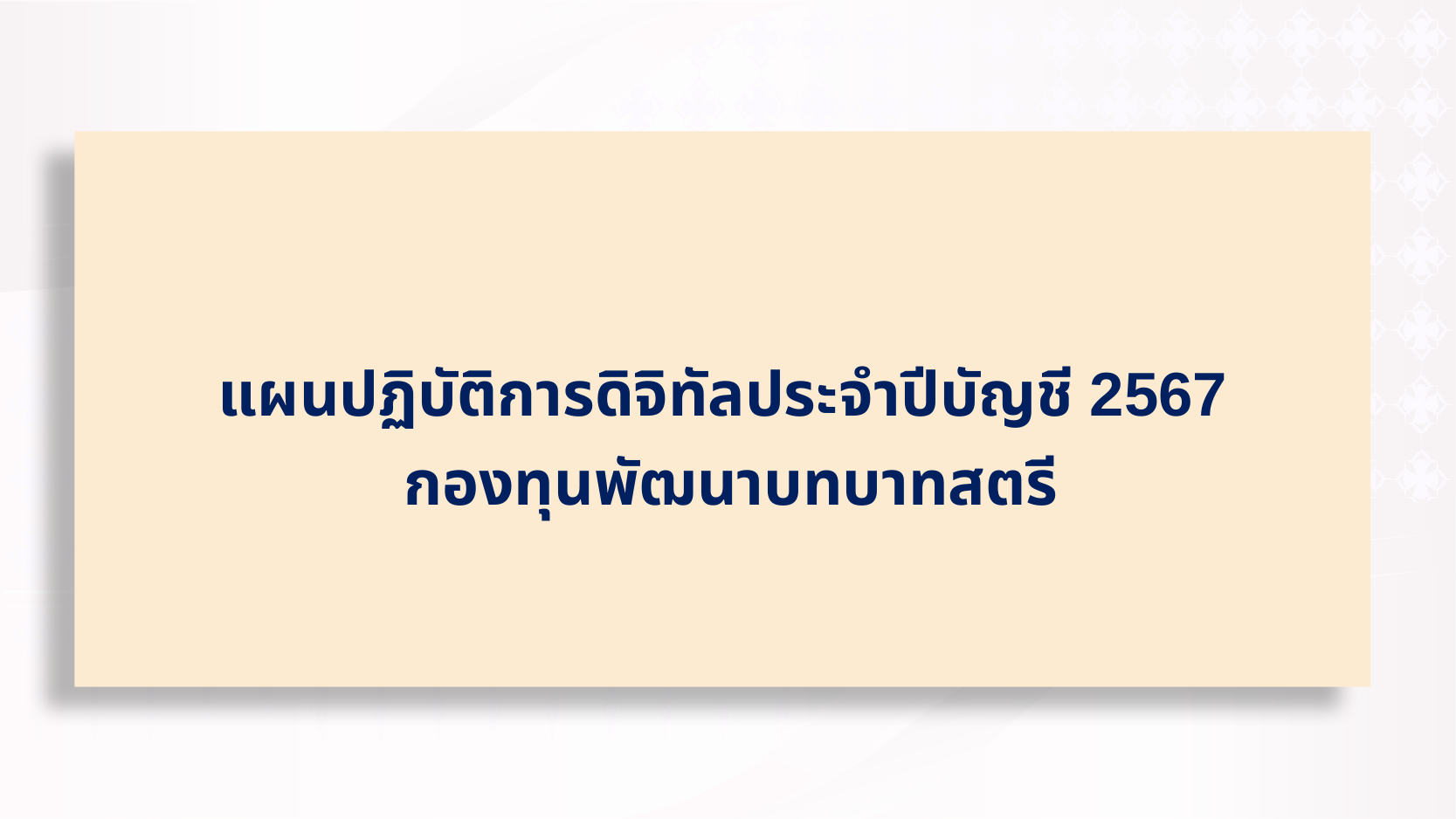

# แผนปฏิบัติการดิจิทัลประจำปีบัญชี 2567 กองทุนพัฒนาบทบาทสตรี